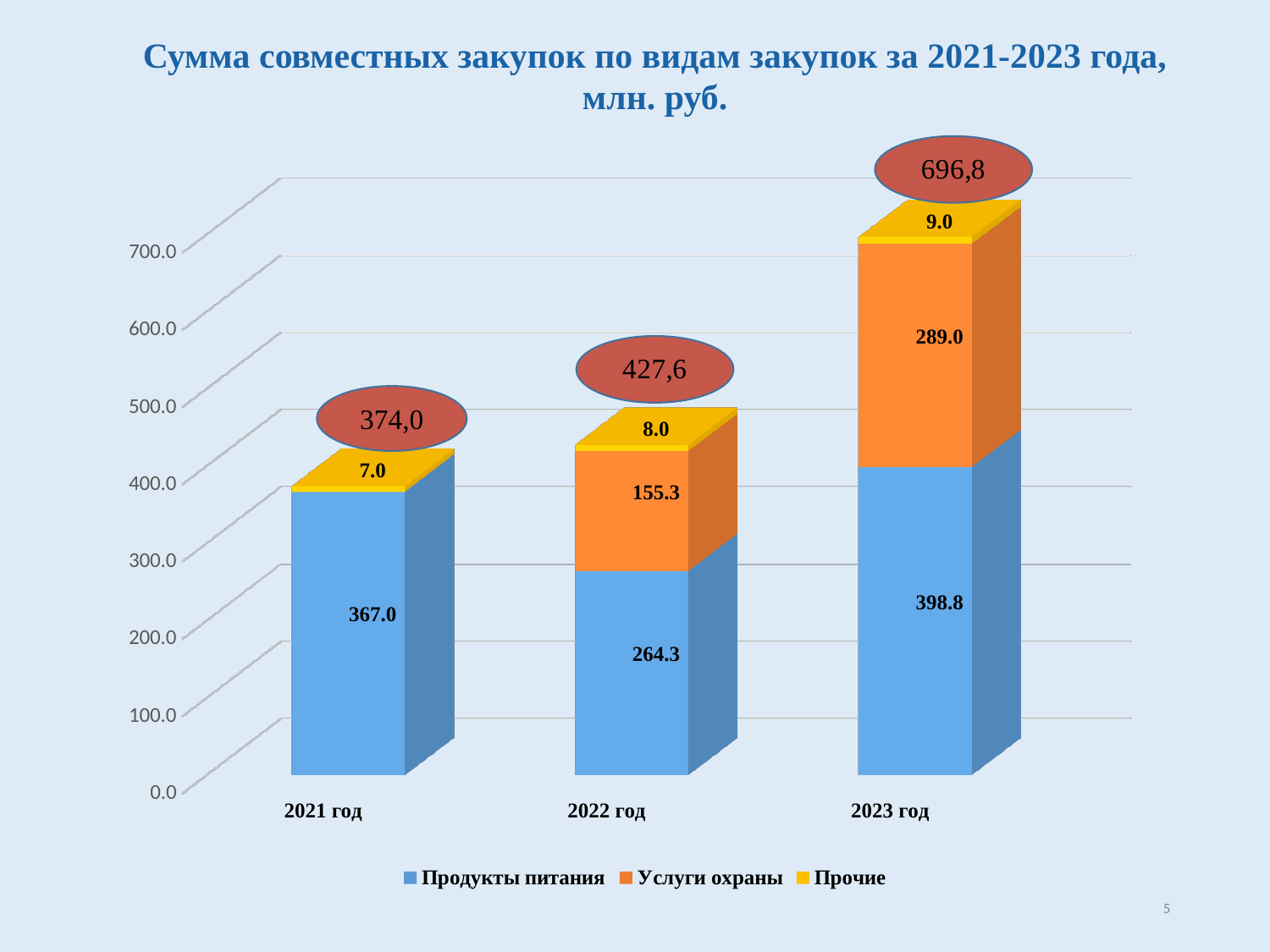

Сумма совместных закупок по видам закупок за 2021-2023 года, млн. руб.

[unsupported chart]

374,0
5